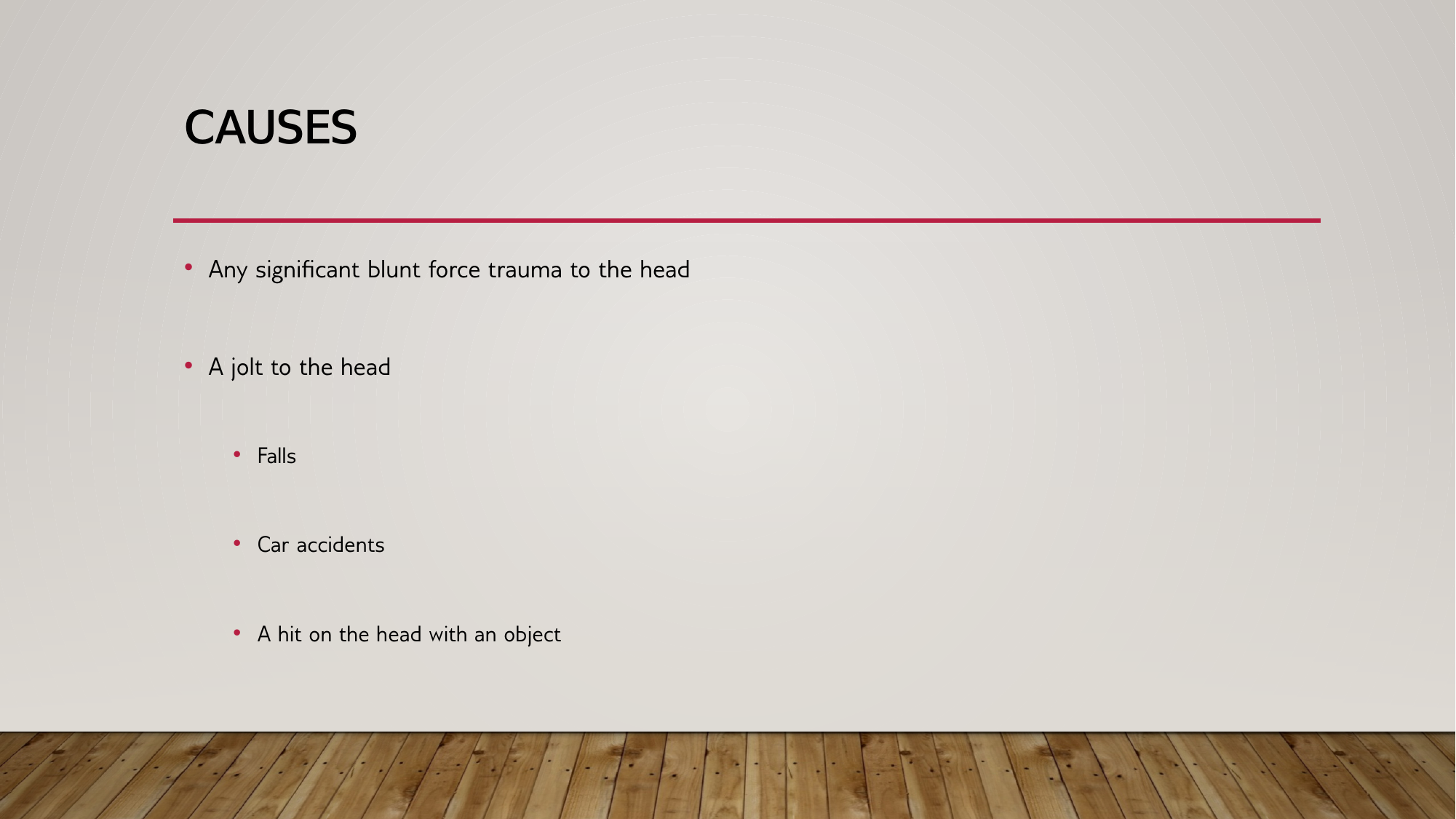

# Causes
Any significant blunt force trauma to the head

A jolt to the head

Falls

Car accidents

A hit on the head with an object